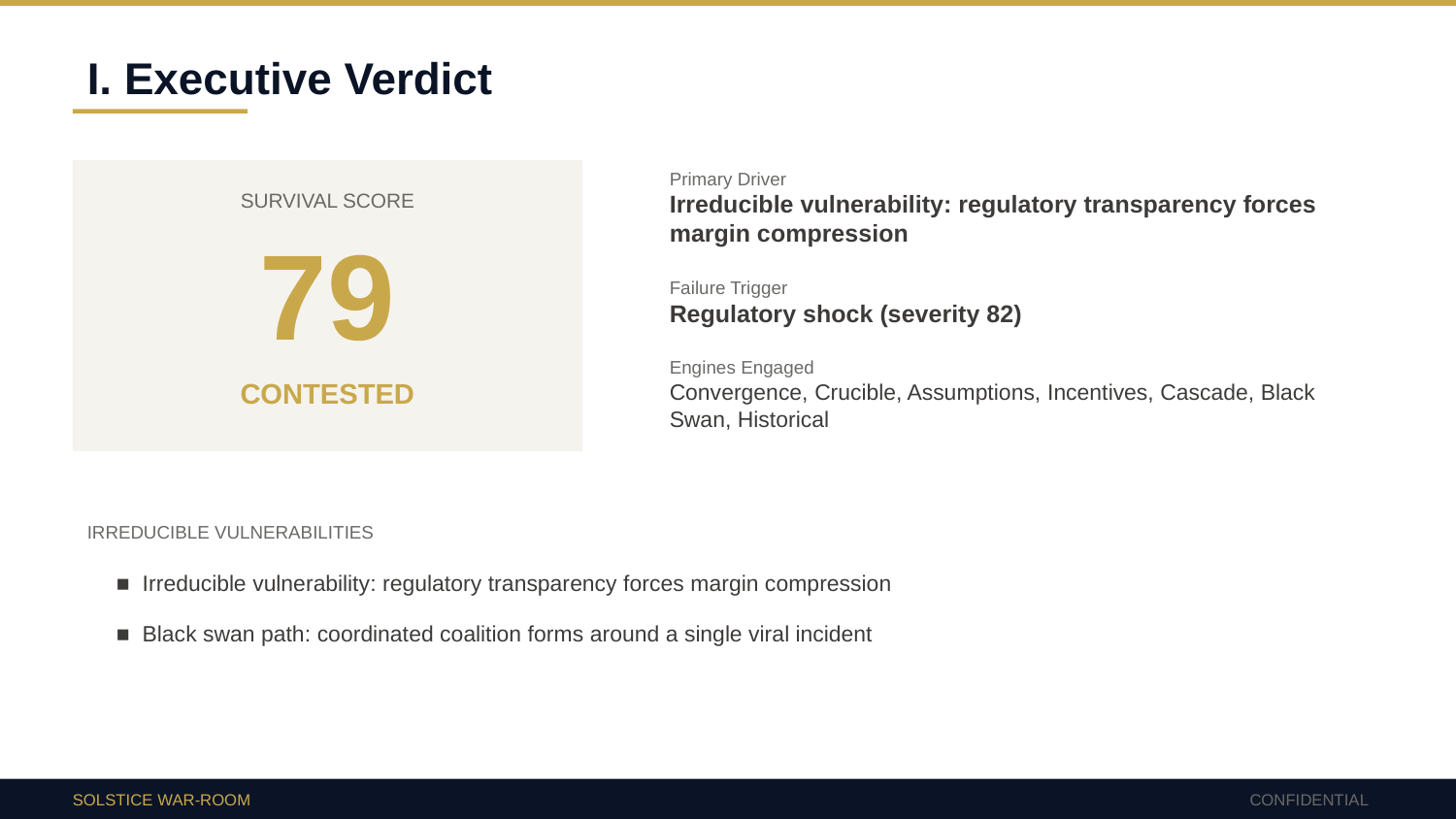

I. Executive Verdict

Primary Driver
Irreducible vulnerability: regulatory transparency forces margin compression

Failure Trigger
Regulatory shock (severity 82)

Engines Engaged
Convergence, Crucible, Assumptions, Incentives, Cascade, Black Swan, Historical
SURVIVAL SCORE
79
CONTESTED
IRREDUCIBLE VULNERABILITIES
■  Irreducible vulnerability: regulatory transparency forces margin compression
■  Black swan path: coordinated coalition forms around a single viral incident

SOLSTICE WAR-ROOM
CONFIDENTIAL